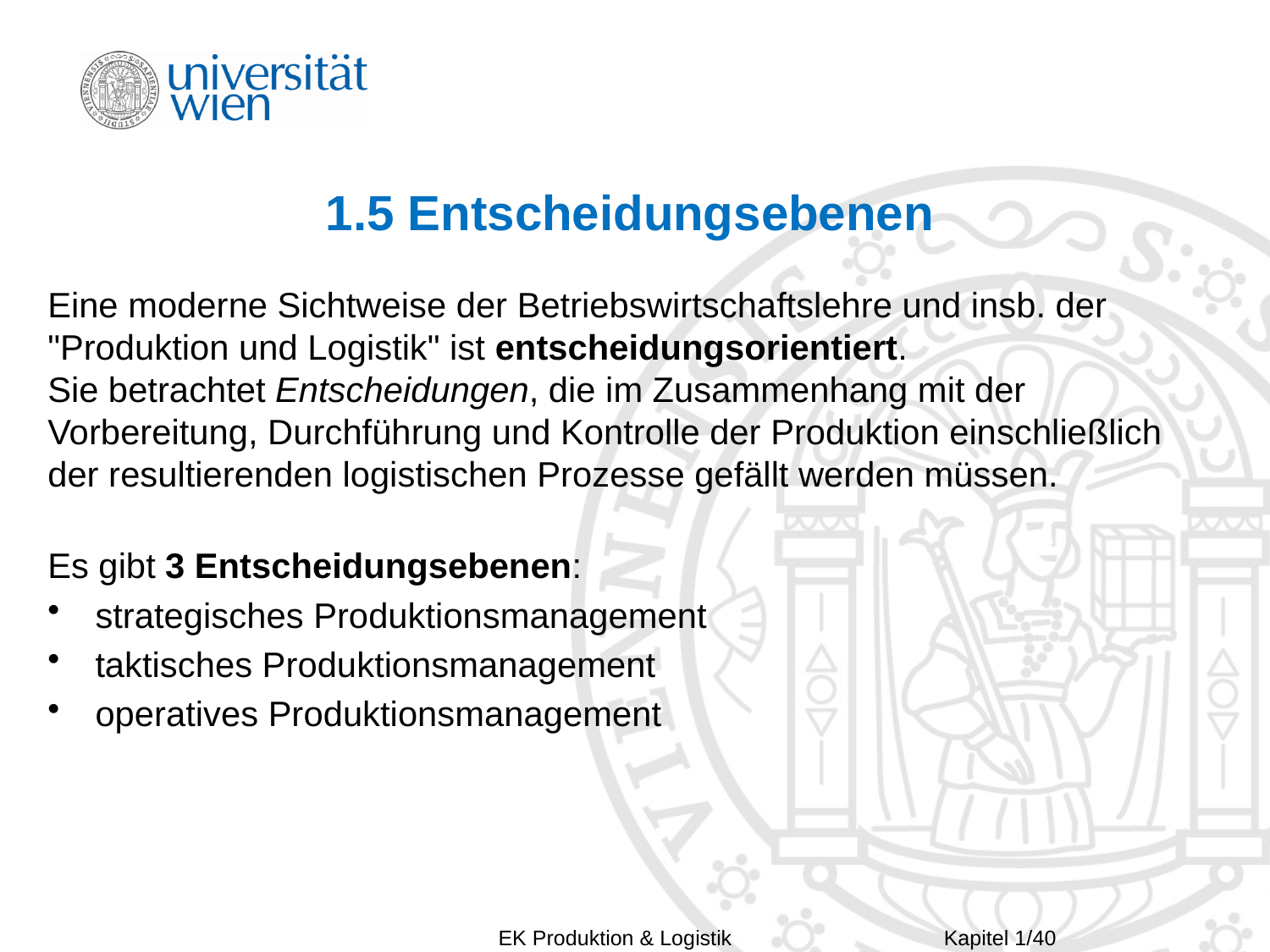

# 1.5 Entscheidungsebenen
Eine moderne Sichtweise der Betriebswirtschaftslehre und insb. der "Produktion und Logistik" ist entscheidungsorientiert.
Sie betrachtet Entscheidungen, die im Zusammenhang mit der Vorbereitung, Durchführung und Kontrolle der Produktion einschließlich der resultierenden logistischen Prozesse gefällt werden müssen.
Es gibt 3 Entscheidungsebenen:
strategisches Produktionsmanagement
taktisches Produktionsmanagement
operatives Produktionsmanagement